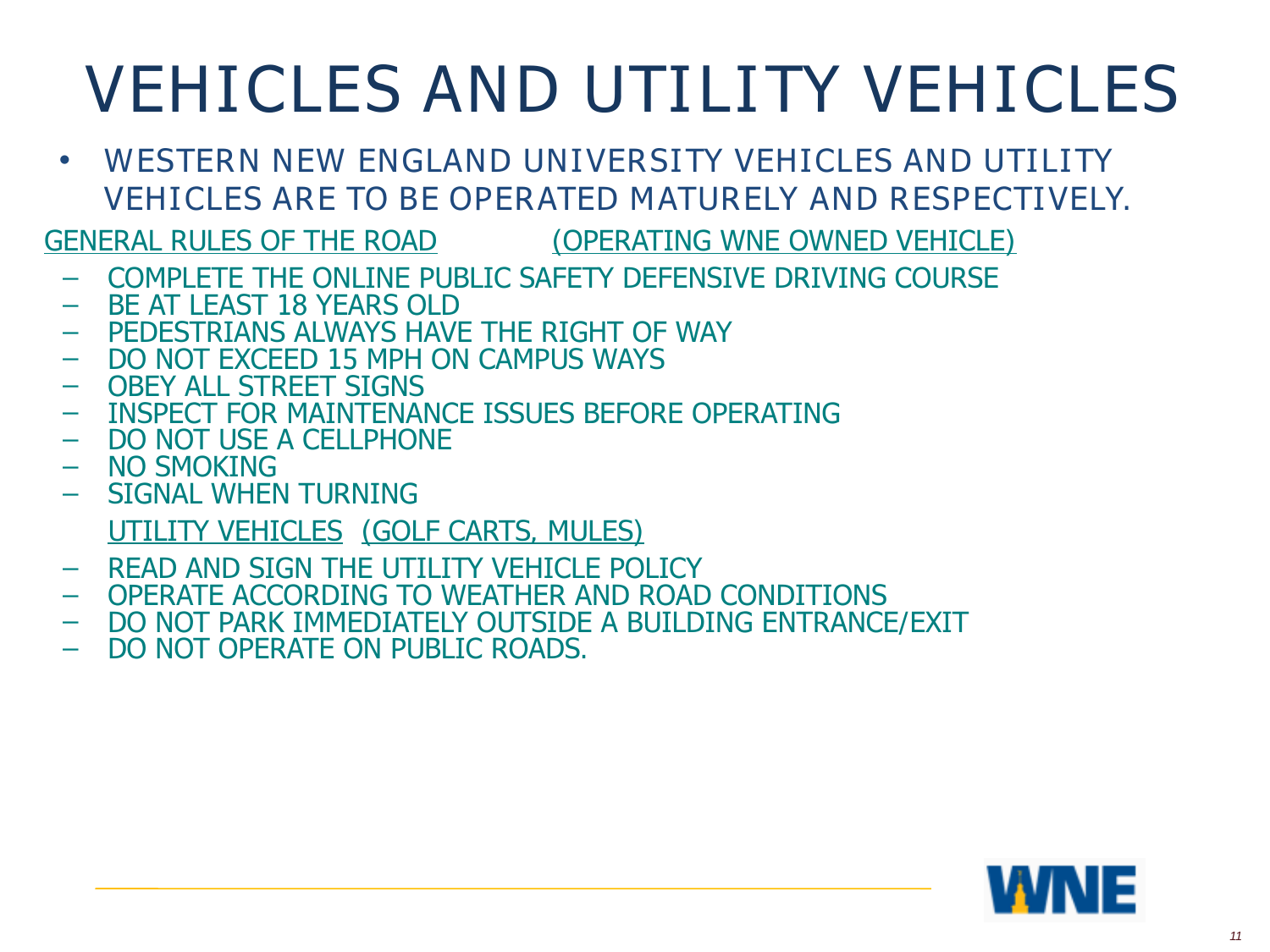

VEHICLES AND UTILITY VEHICLES
WESTERN NEW ENGLAND UNIVERSITY VEHICLES AND UTILITY VEHICLES ARE TO BE OPERATED MATURELY AND RESPECTIVELY.

GENERAL RULES OF THE ROAD	(OPERATING WNE OWNED VEHICLE)

COMPLETE THE ONLINE PUBLIC SAFETY DEFENSIVE DRIVING COURSE
BE AT LEAST 18 YEARS OLD
PEDESTRIANS ALWAYS HAVE THE RIGHT OF WAY
DO NOT EXCEED 15 MPH ON CAMPUS WAYS
OBEY ALL STREET SIGNS
INSPECT FOR MAINTENANCE ISSUES BEFORE OPERATING
DO NOT USE A CELLPHONE
NO SMOKING
SIGNAL WHEN TURNING

UTILITY VEHICLES	(GOLF CARTS, MULES)

READ AND SIGN THE UTILITY VEHICLE POLICY
OPERATE ACCORDING TO WEATHER AND ROAD CONDITIONS
DO NOT PARK IMMEDIATELY OUTSIDE A BUILDING ENTRANCE/EXIT
DO NOT OPERATE ON PUBLIC ROADS.